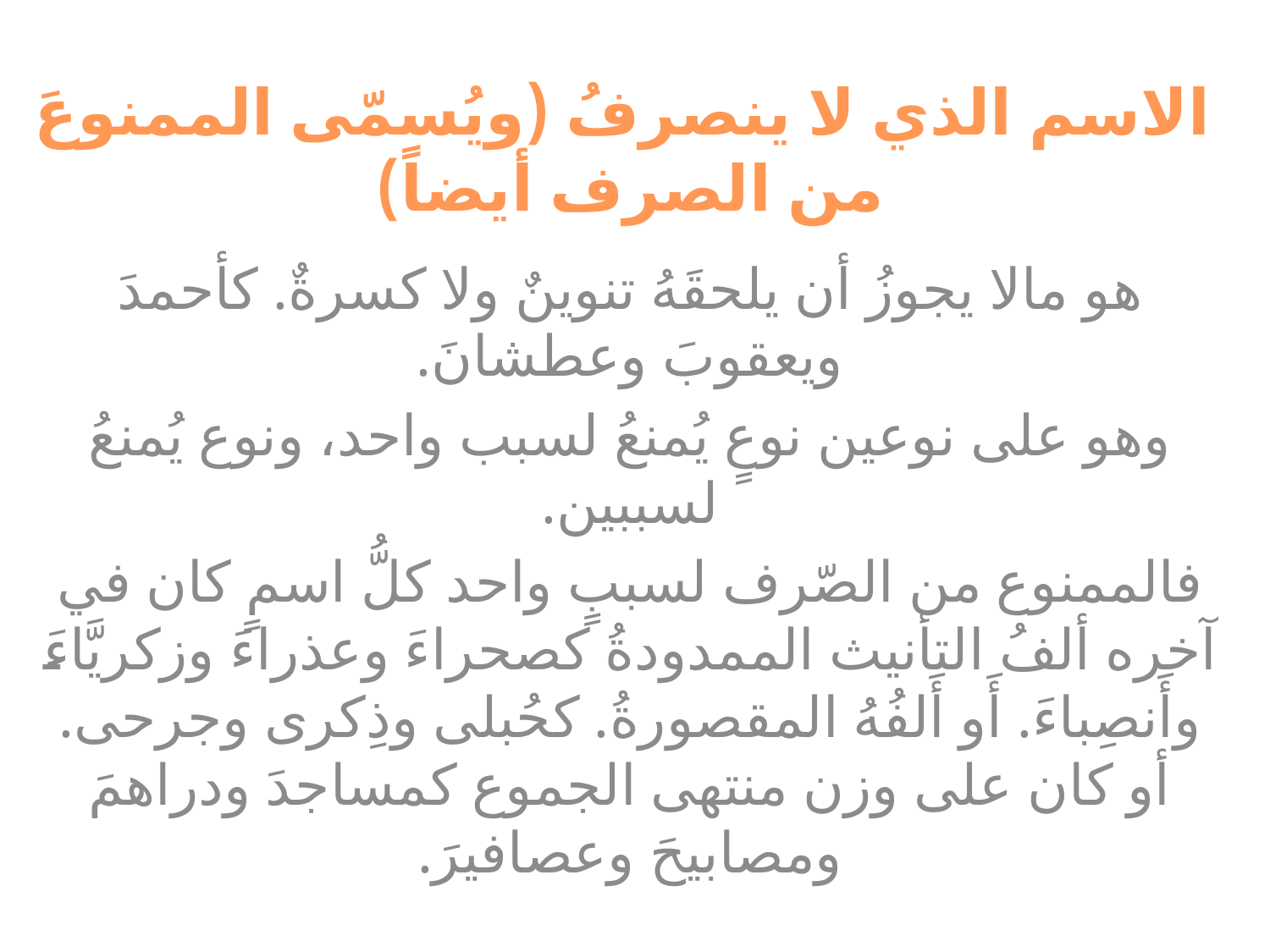

# الاسم الذي لا ينصرفُ (ويُسمّى الممنوعَ من الصرف أيضاً)
هو مالا يجوزُ أن يلحقَهُ تنوينٌ ولا كسرةٌ. كأحمدَ ويعقوبَ وعطشانَ.
وهو على نوعين نوعٍ يُمنعُ لسبب واحد، ونوع يُمنعُ لسببين.
فالممنوع من الصّرف لسببٍ واحد كلُّ اسمٍ كان في آخره ألفُ التأنيث الممدودةُ كصحراءَ وعذراءَ وزكريَّاءَ وأَنصِباءَ. أَو أَلفُهُ المقصورةُ. كحُبلى وذِكرى وجرحى. أو كان على وزن منتهى الجموع كمساجدَ ودراهمَ ومصابيحَ وعصافيرَ.